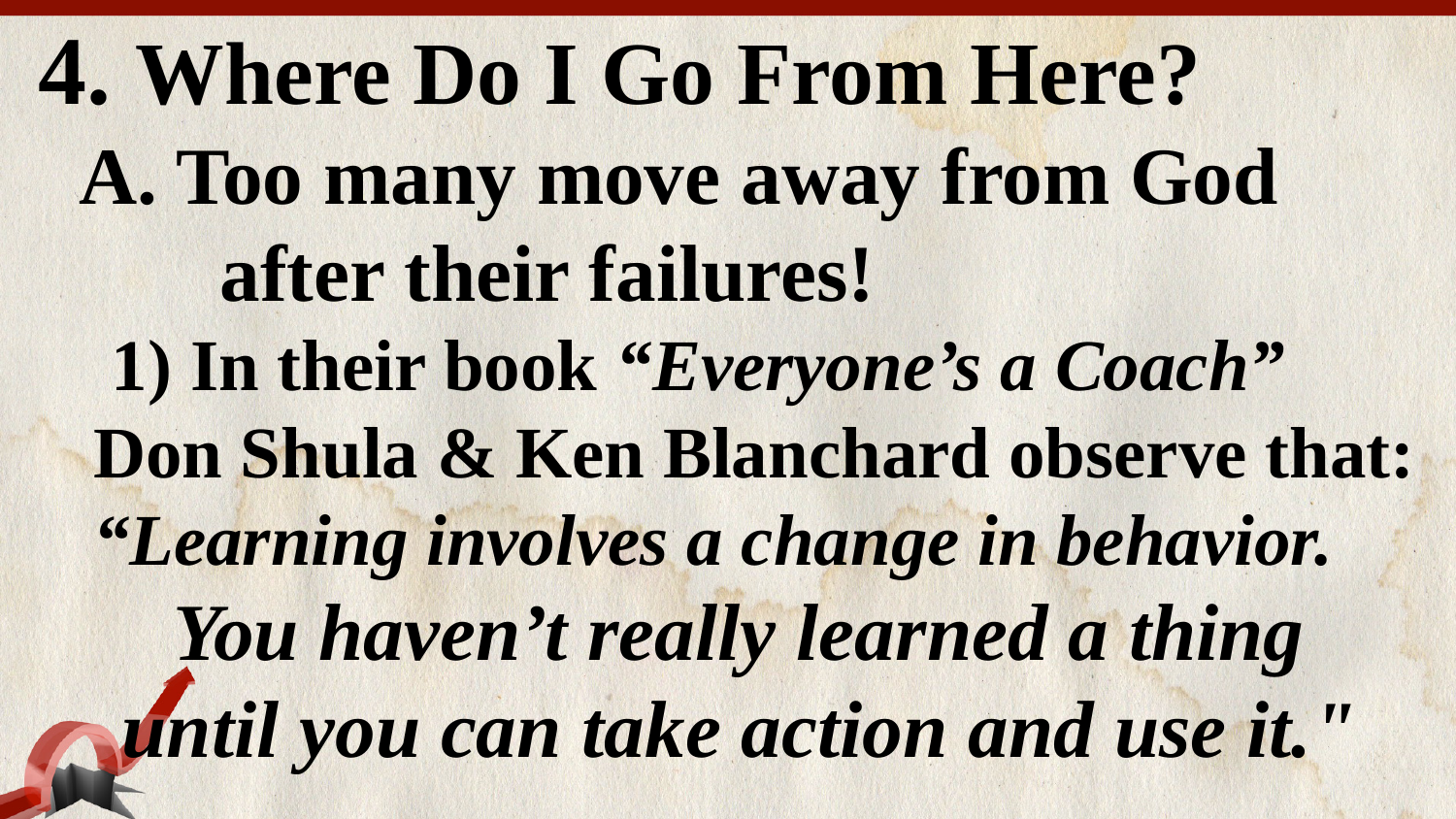

4. Where Do I Go From Here?
  A. Too many move away from God
         after their failures!
    1) In their book “Everyone’s a Coach”
   Don Shula & Ken Blanchard observe that:
   “Learning involves a change in behavior.
 You haven’t really learned a thing
until you can take action and use it."